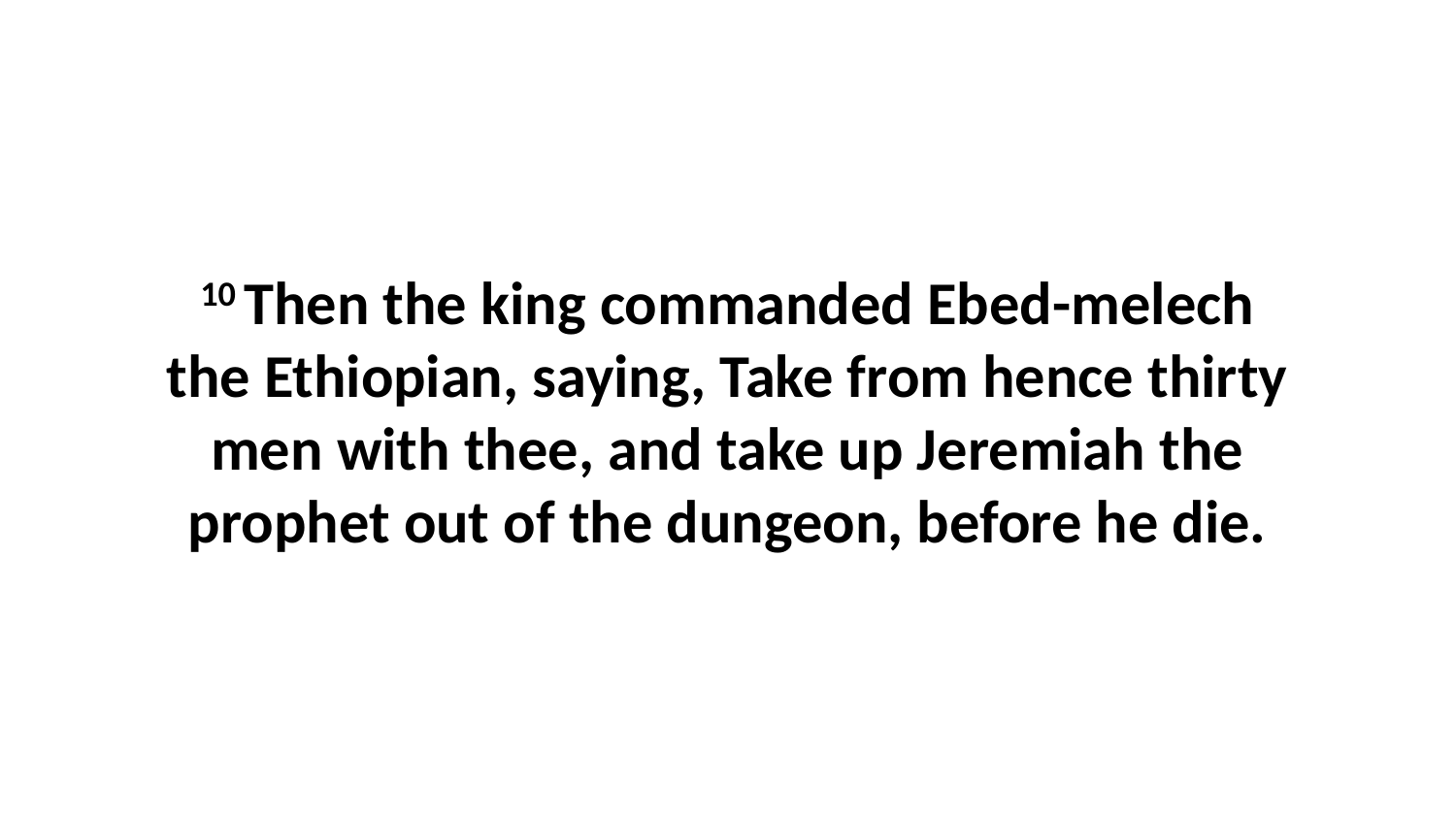

10 Then the king commanded Ebed-melech the Ethiopian, saying, Take from hence thirty men with thee, and take up Jeremiah the prophet out of the dungeon, before he die.